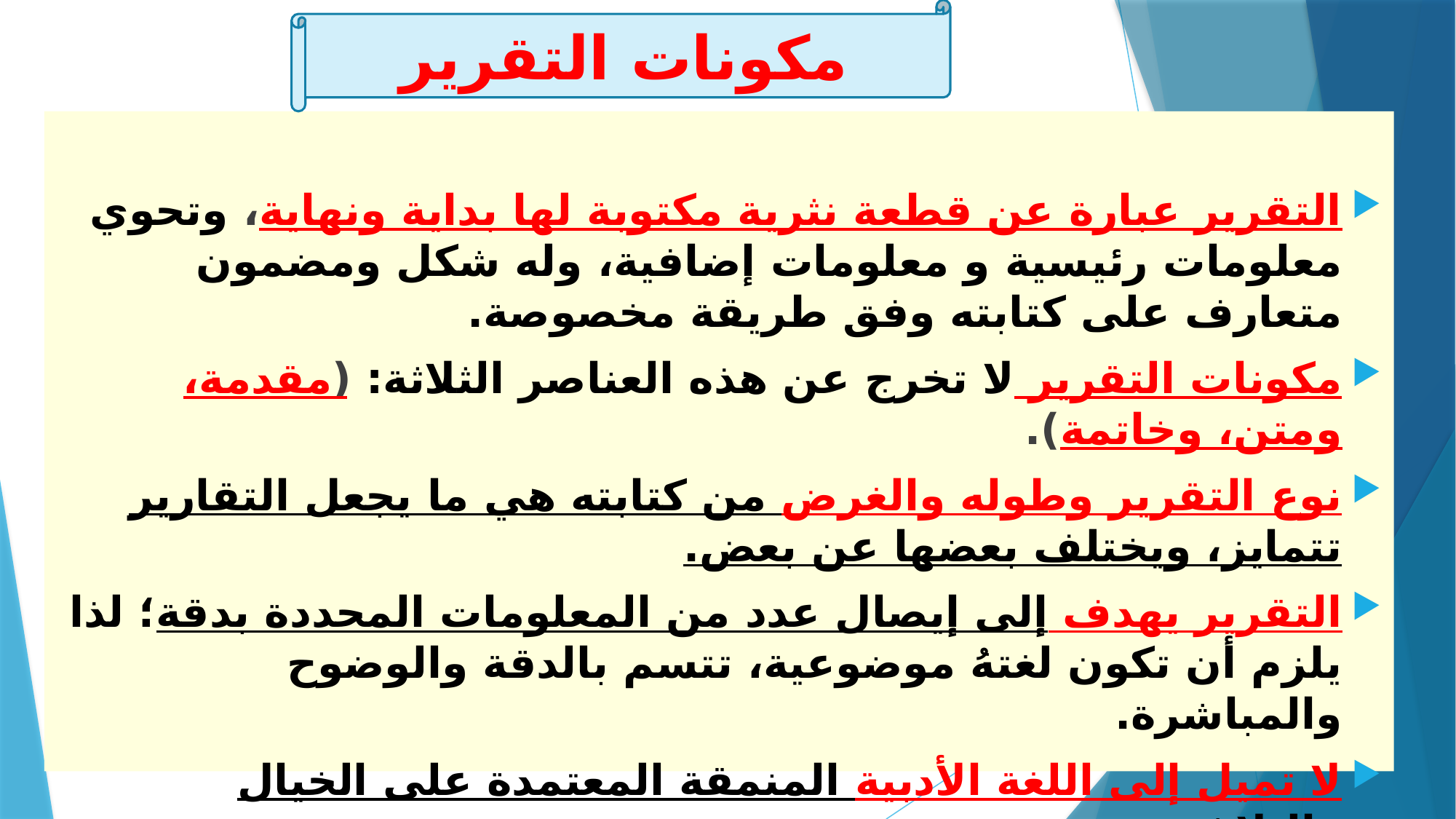

مكونات التقرير

التقرير عبارة عن قطعة نثرية مكتوبة لها بداية ونهاية، وتحوي معلومات رئيسية و معلومات إضافية، وله شكل ومضمون متعارف على كتابته وفق طريقة مخصوصة.
مكونات التقرير لا تخرج عن هذه العناصر الثلاثة: (مقدمة، ومتن، وخاتمة).
نوع التقرير وطوله والغرض من كتابته هي ما يجعل التقارير تتمايز، ويختلف بعضها عن بعض.
التقرير يهدف إلى إيصال عدد من المعلومات المحددة بدقة؛ لذا يلزم أن تكون لغتهُ موضوعية، تتسم بالدقة والوضوح والمباشرة.
لا تميل إلى اللغة الأدبية المنمقة المعتمدة على الخيال والبلاغة.
يفضل أن يكون التقرير موجزًا شاملاً، غير متشعب التفاصيل، ويلزم أن يكون التقرير منظمًا، يتبع ترتيبًا منطقيًا۔
9